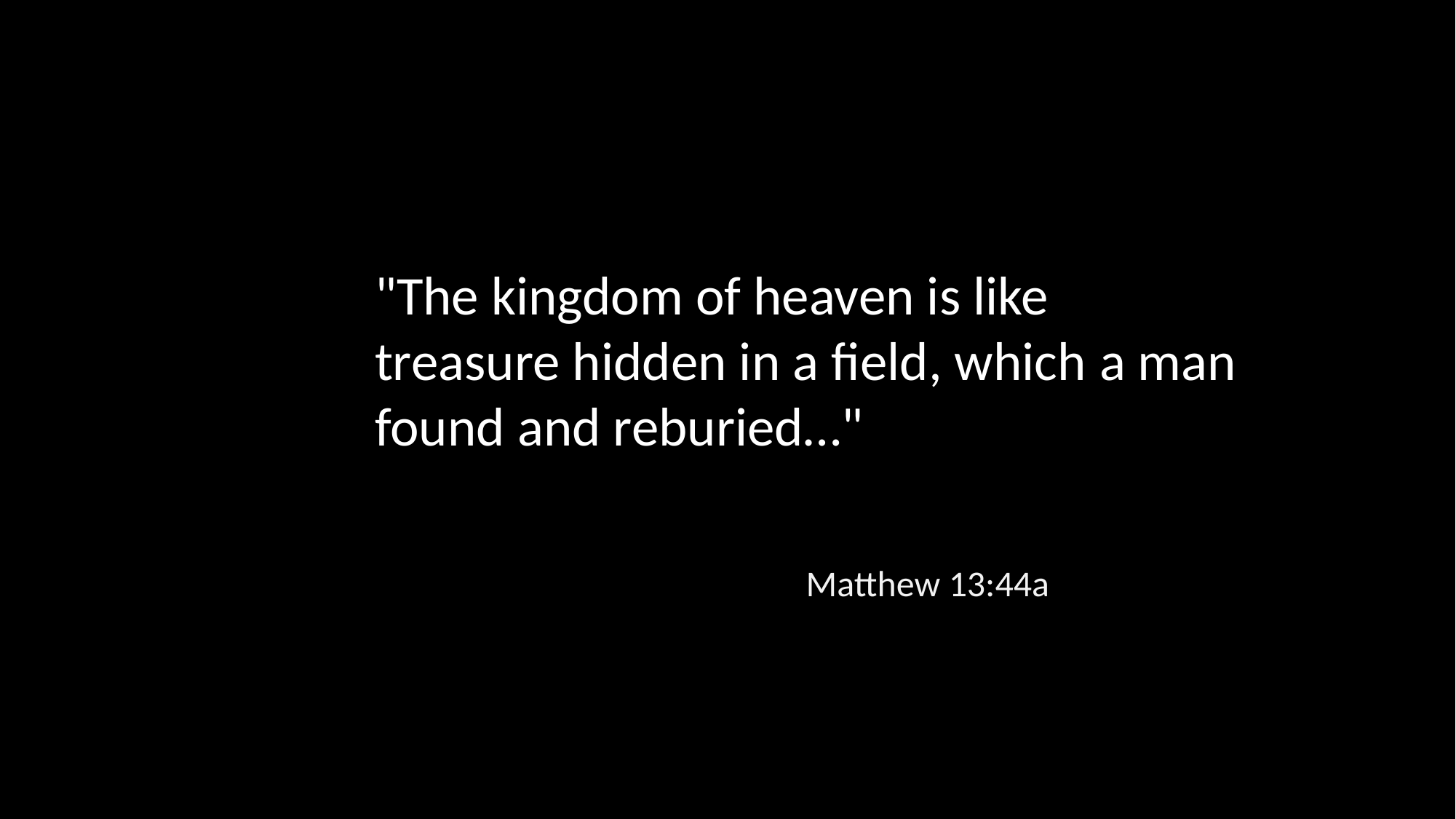

"The kingdom of heaven is like treasure hidden in a field, which a man found and reburied…"

Matthew 13:44a